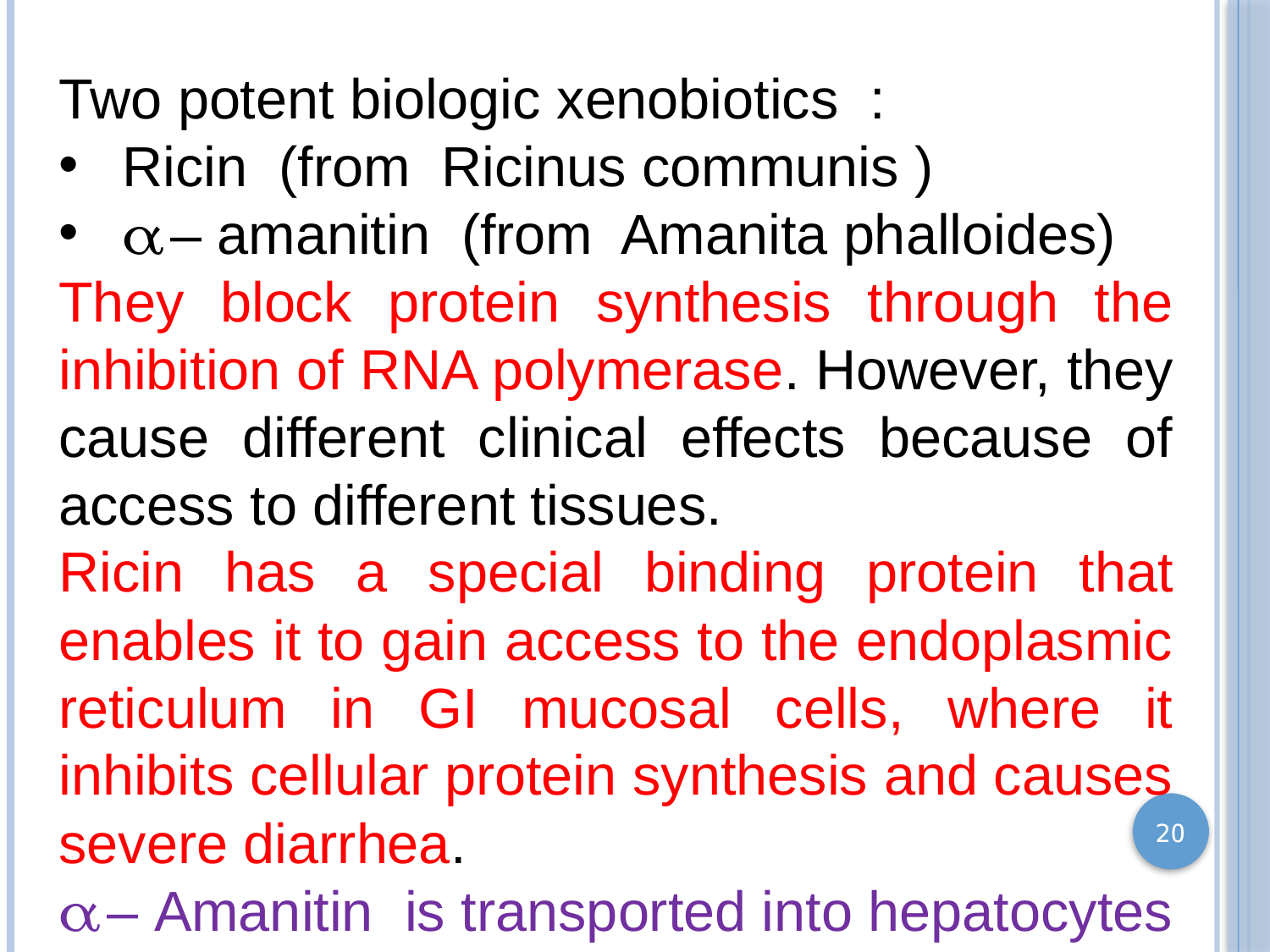

Two potent biologic xenobiotics  :
Ricin  (from  Ricinus communis )
α – amanitin  (from  Amanita phalloides)
They block protein synthesis through the inhibition of RNA polymerase. However, they cause different clinical effects because of access to different tissues.
Ricin has a special binding protein that enables it to gain access to the endoplasmic reticulum in GI mucosal cells, where it inhibits cellular protein synthesis and causes severe diarrhea.
α – Amanitin  is transported into hepatocytes by bile salt transport systems, where inhibition of protein synthesis results in cell death.
20